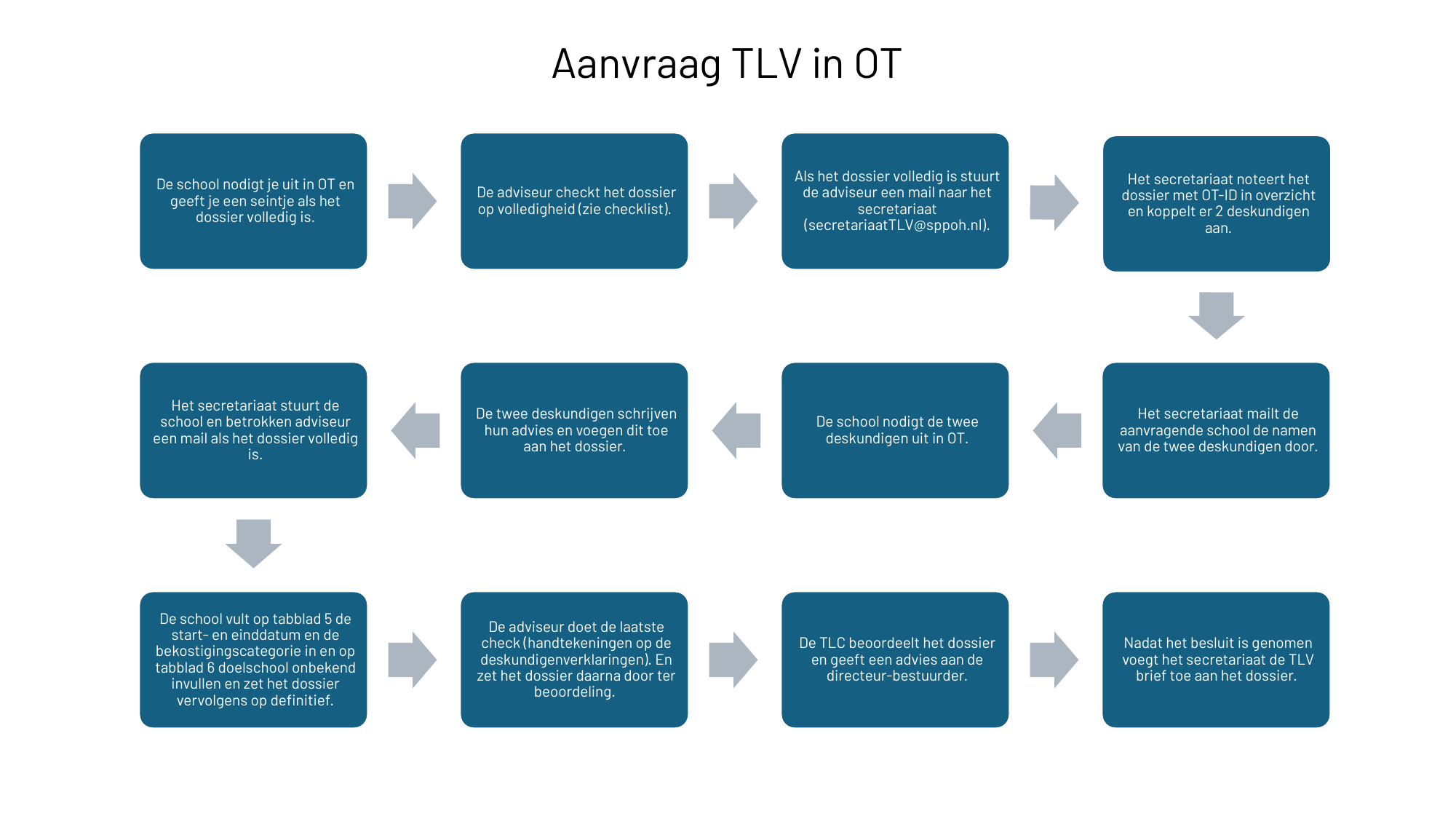

Aanvraag TLV in OT
De school nodigt je uit in OT en geeft je een seintje als het dossier volledig is.

De adviseur checkt het dossier op volledigheid (zie checklist).

Als het dossier volledig is stuurt de adviseur een mail naar het secretariaat (secretariaatTLV@sppoh.nl).

Het secretariaat noteert het dossier met OT-ID in overzicht en koppelt er 2 deskundigen aan.

Het secretariaat mailt de aanvragende school de namen van de twee deskundigen door.

De school nodigt de twee deskundigen uit in OT.

De twee deskundigen schrijven hun advies en voegen dit toe aan het dossier.

Het secretariaat stuurt de school en betrokken adviseur een mail als het dossier volledig is.

De school vult op tabblad 5 de start- en einddatum en de bekostigingscategorie in en op tabblad 6 doelschool onbekend invullen en zet het dossier vervolgens op definitief.

De adviseur doet de laatste check (handtekeningen op de deskundigenverklaringen). En zet het dossier daarna door ter beoordeling.

De TLC beoordeelt het dossier en geeft een advies aan de directeur-bestuurder.

Nadat het besluit is genomen voegt het secretariaat de TLV brief toe aan het dossier.